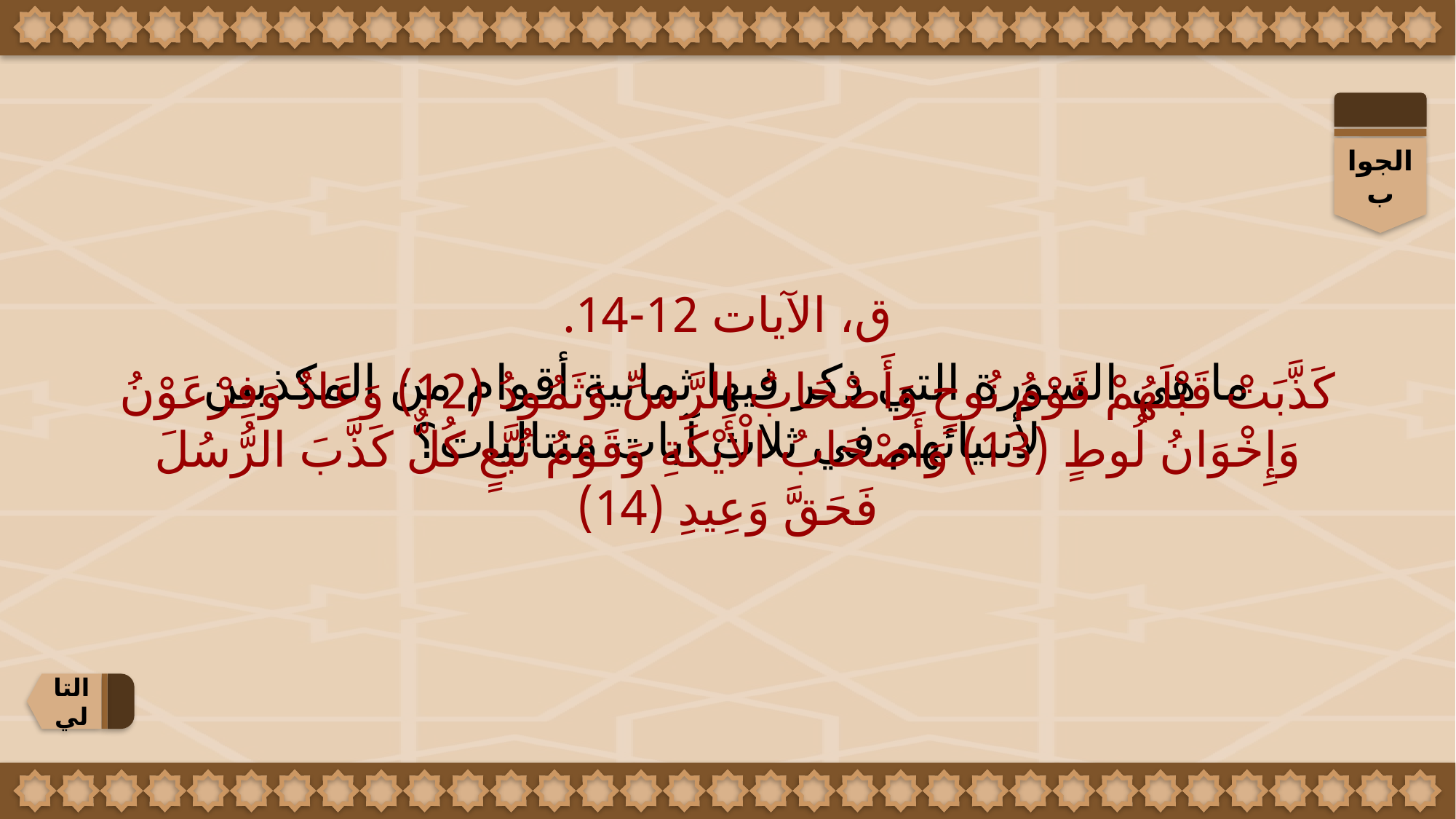

الجواب
ق، الآيات 12-14.
كَذَّبَتْ قَبْلَهُمْ قَوْمُ نُوحٍ وَأَصْحَابُ الرَّسِّ وَثَمُودُ (12) وَعَادٌ وَفِرْعَوْنُ وَإِخْوَانُ لُوطٍ (13) وَأَصْحَابُ الْأَيْكَةِ وَقَوْمُ تُبَّعٍ كُلٌّ كَذَّبَ الرُّسُلَ فَحَقَّ وَعِيدِ (14)
ما هي السورة التي ذكر فيها ثمانية أقوام من المكذبين لأنبيائهم في ثلاث آيات متتاليات؟

التالي